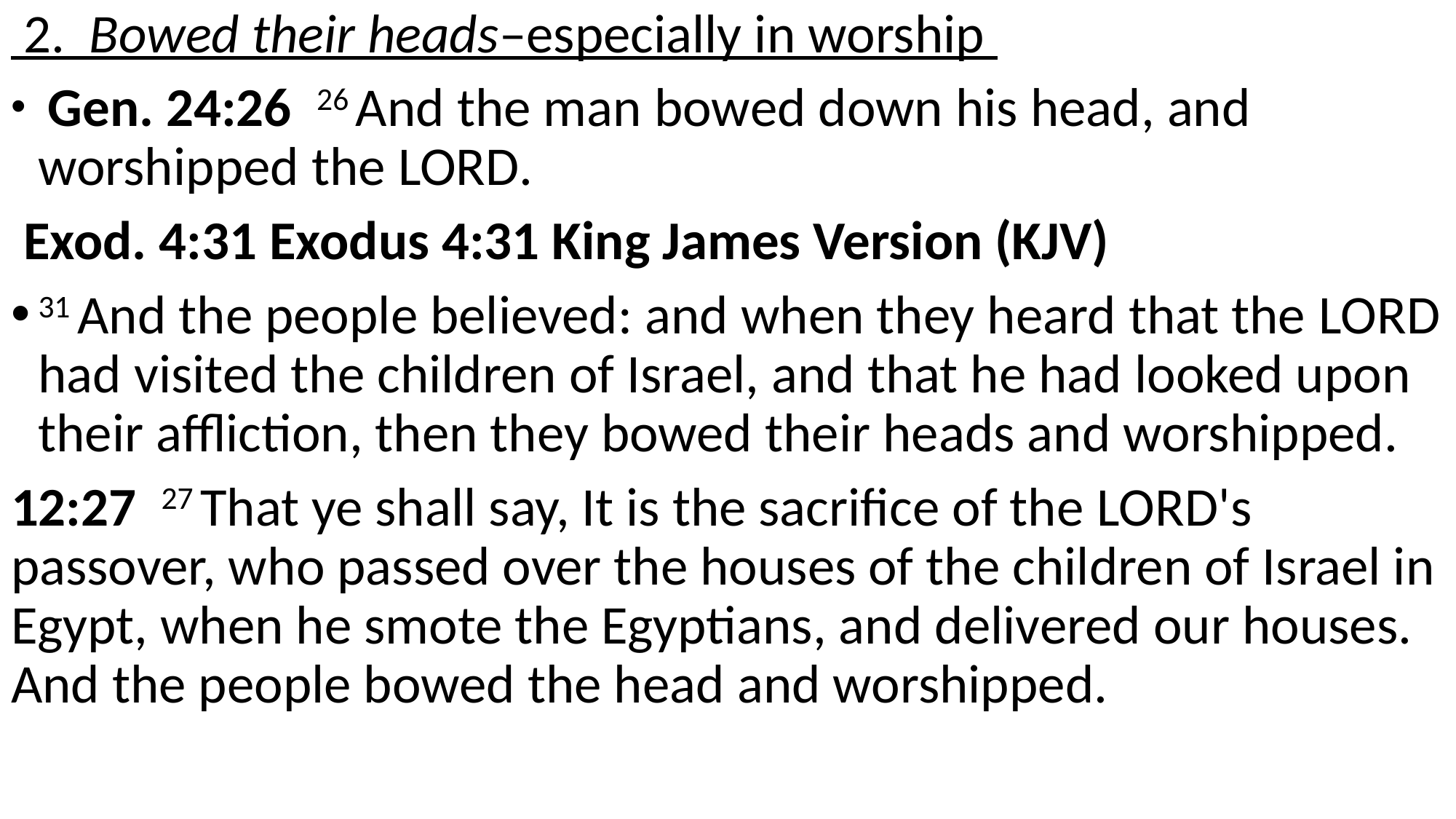

2.  Bowed their heads–especially in worship
 Gen. 24:26  26 And the man bowed down his head, and worshipped the Lord.
 Exod. 4:31 Exodus 4:31 King James Version (KJV)
31 And the people believed: and when they heard that the Lord had visited the children of Israel, and that he had looked upon their affliction, then they bowed their heads and worshipped.
12:27  27 That ye shall say, It is the sacrifice of the Lord's passover, who passed over the houses of the children of Israel in Egypt, when he smote the Egyptians, and delivered our houses. And the people bowed the head and worshipped.